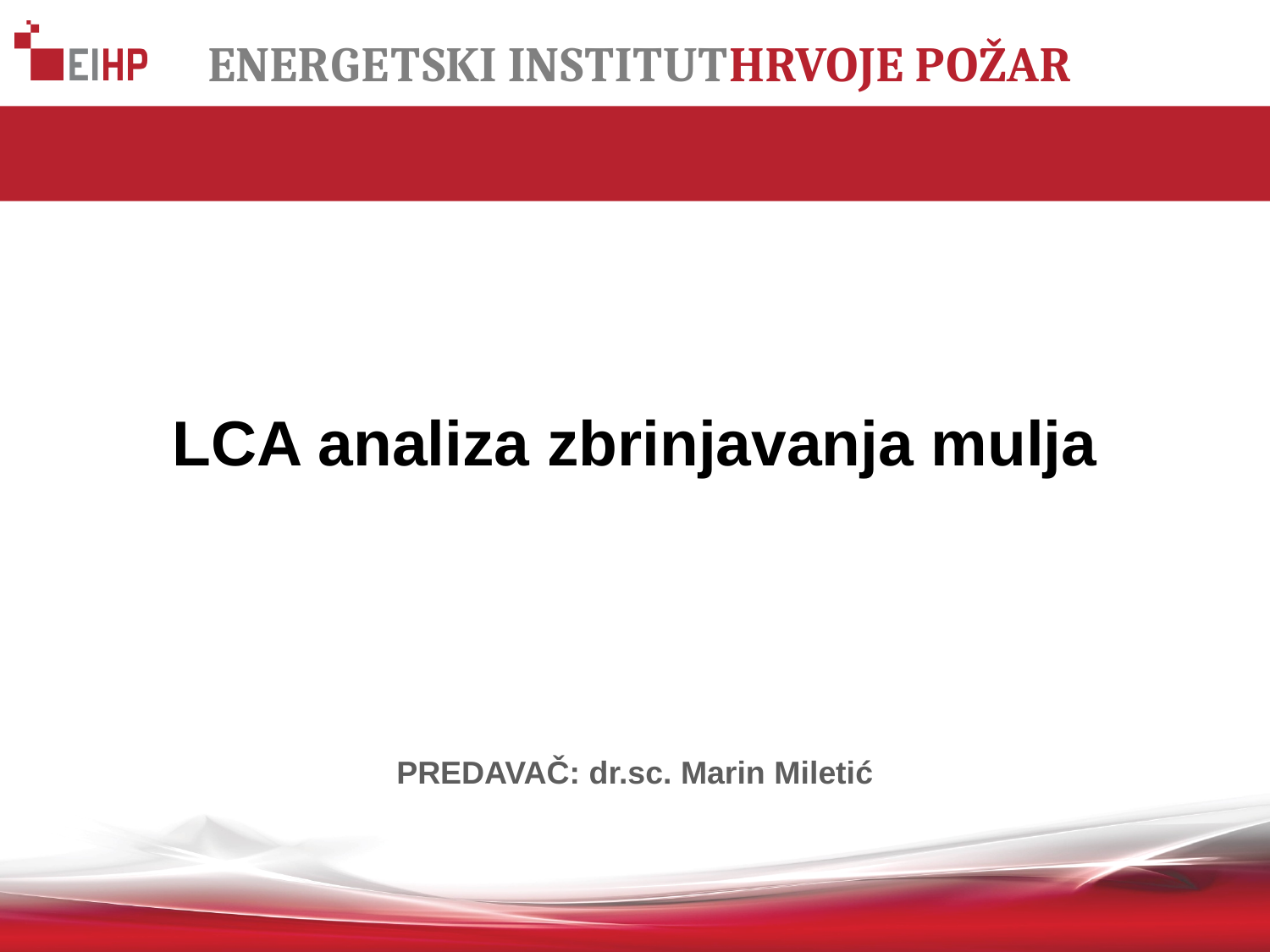

ENERGETSKI INSTITUTHRVOJE POŽAR
LCA analiza zbrinjavanja mulja
PREDAVAČ: dr.sc. Marin Miletić